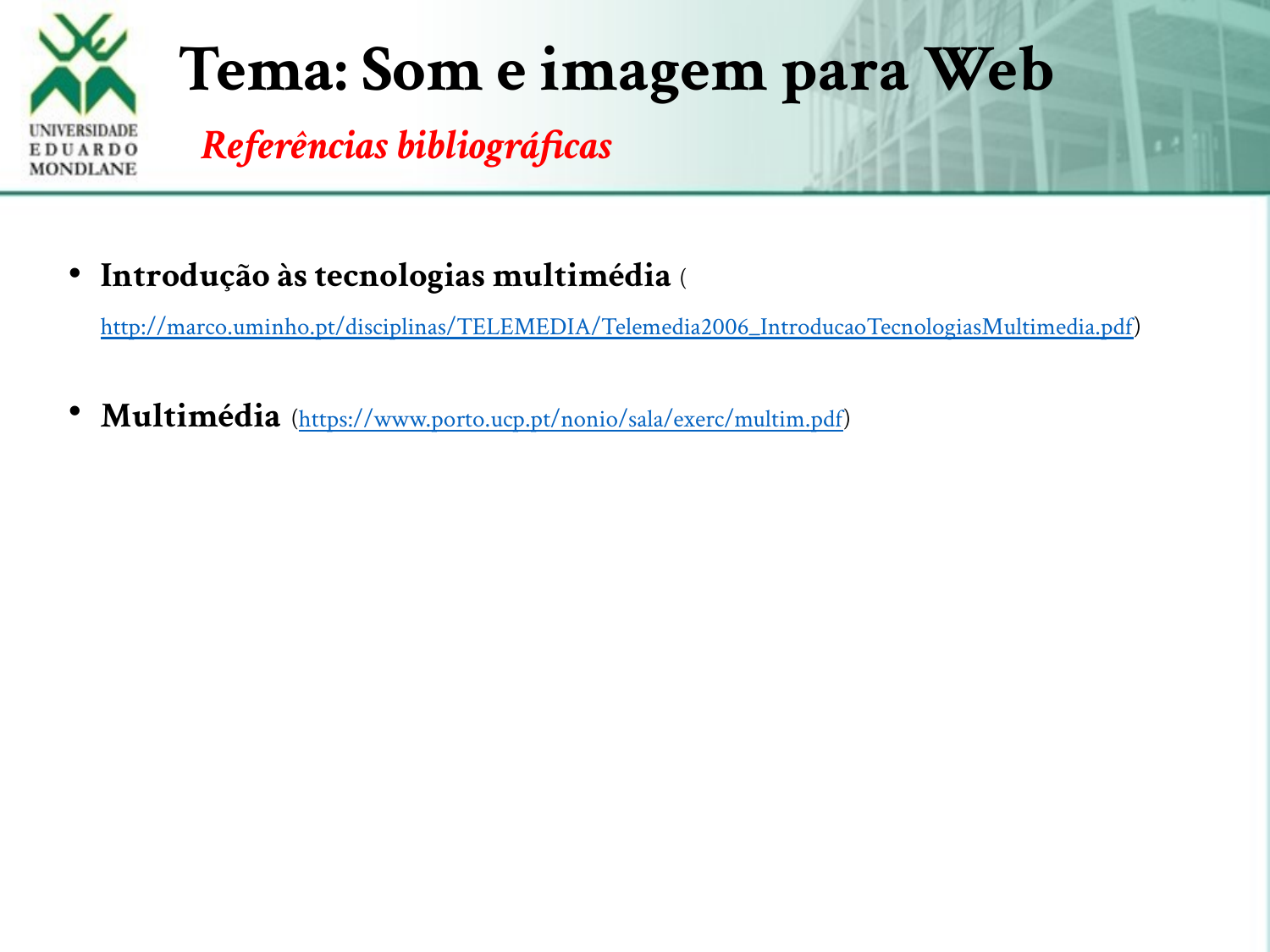

# Tema: Som e imagem para Web
Referências bibliográficas
Introdução às tecnologias multimédia (http://marco.uminho.pt/disciplinas/TELEMEDIA/Telemedia2006_IntroducaoTecnologiasMultimedia.pdf)
Multimédia (https://www.porto.ucp.pt/nonio/sala/exerc/multim.pdf)